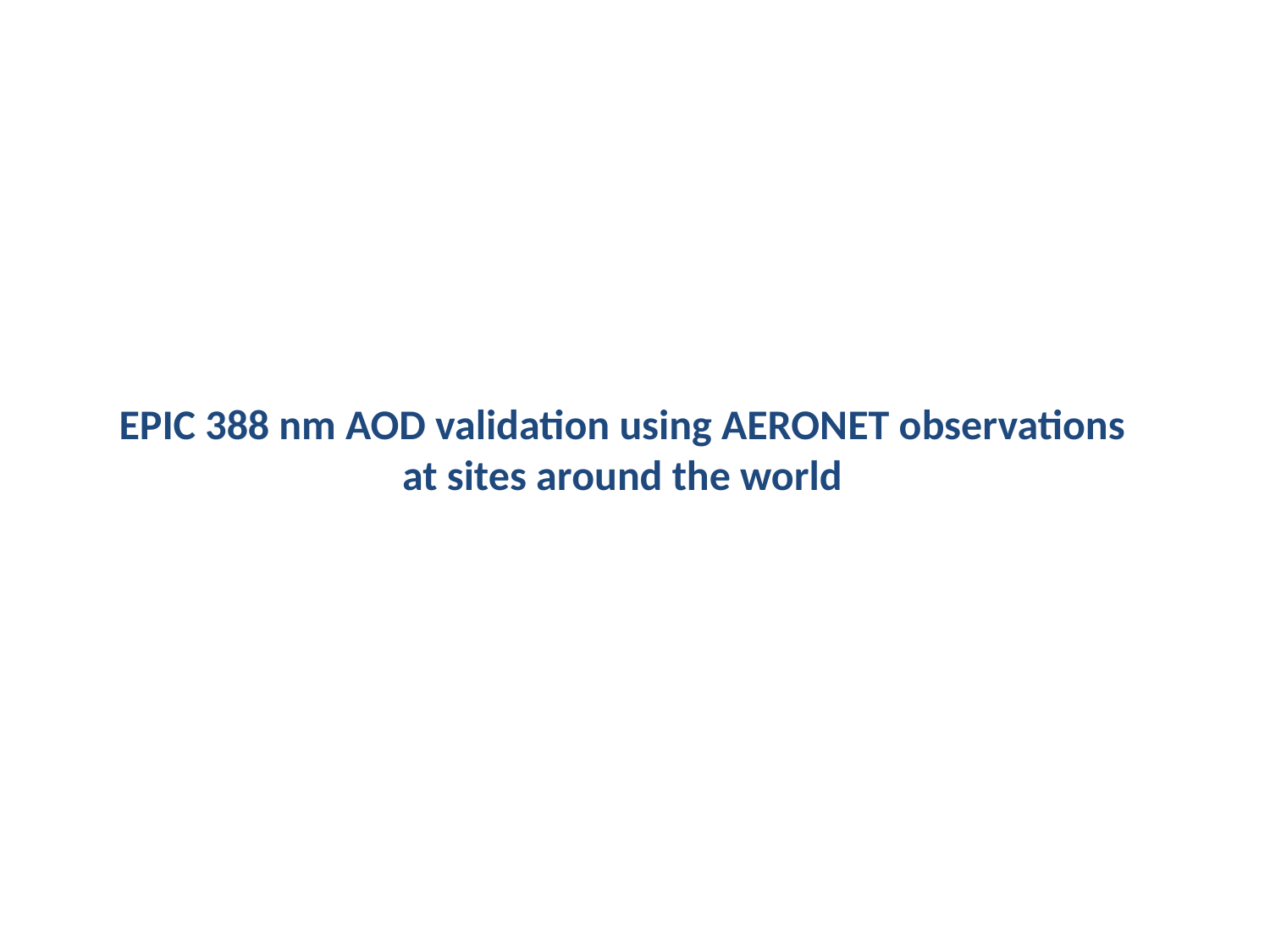

EPIC 388 nm AOD validation using AERONET observations
at sites around the world